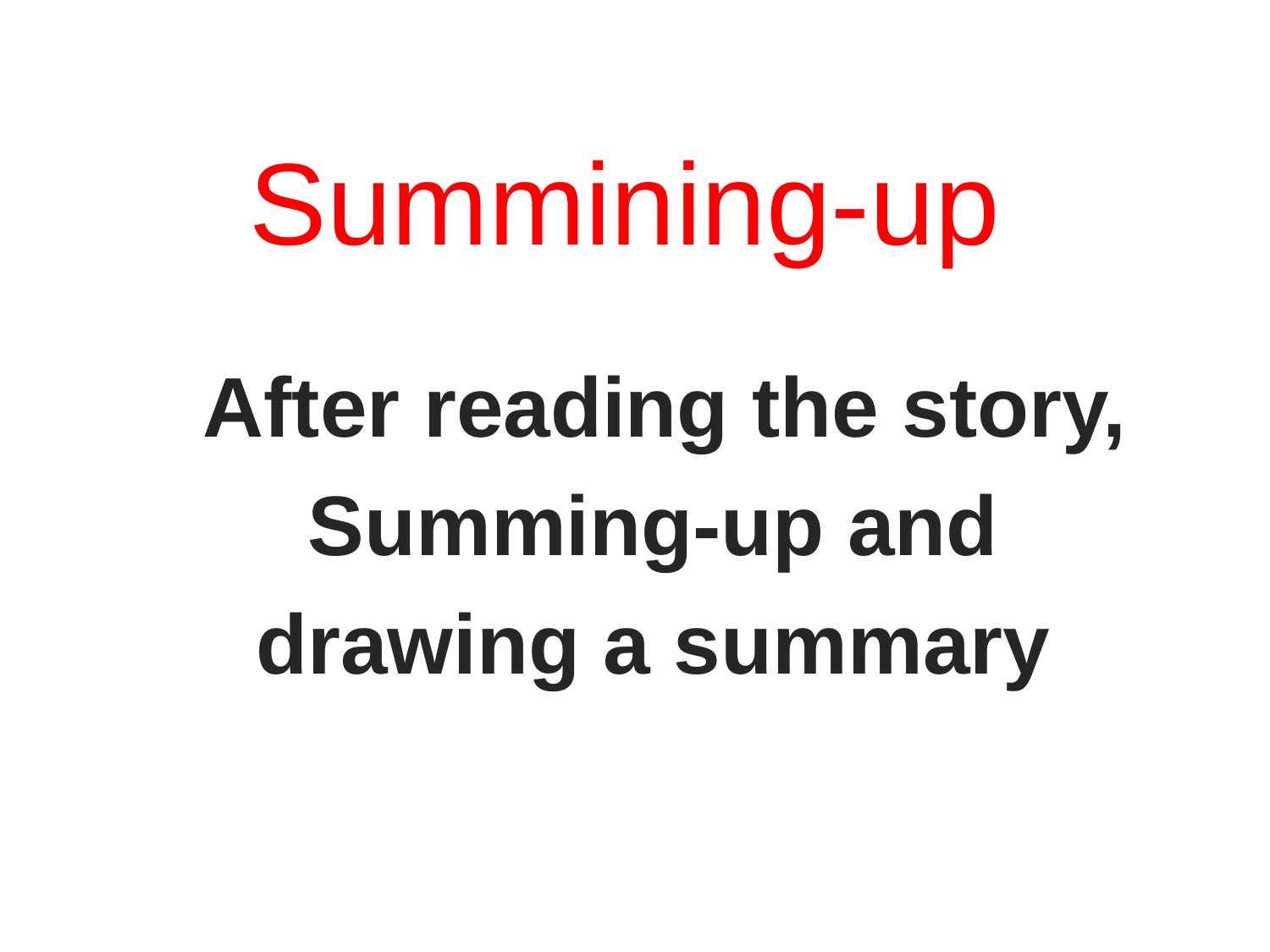

# Summining-up
After reading the story,
Summing-up and
drawing a summary